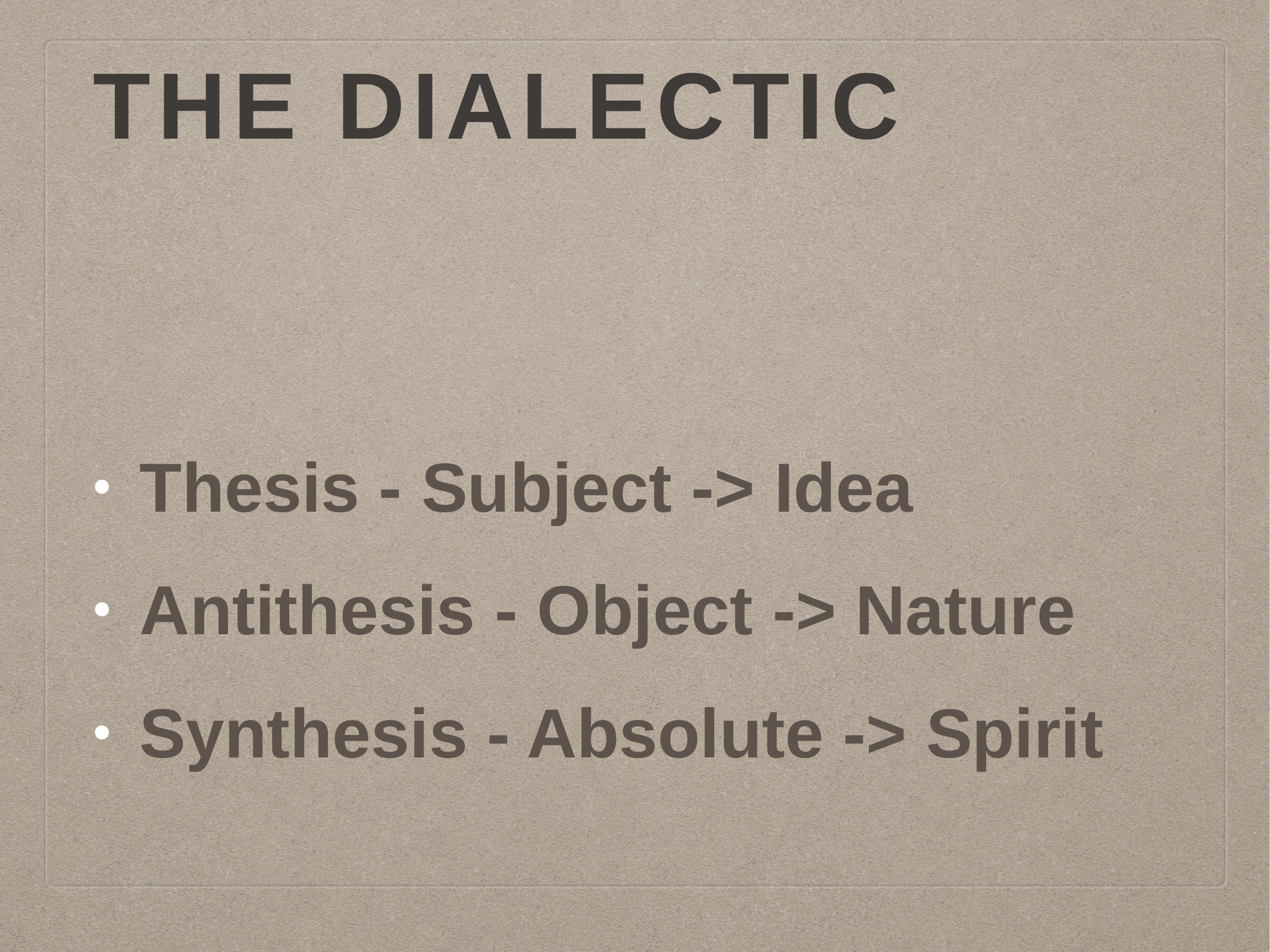

# The Dialectic

Thesis - Subject -> Idea
Antithesis - Object -> Nature
Synthesis - Absolute -> Spirit